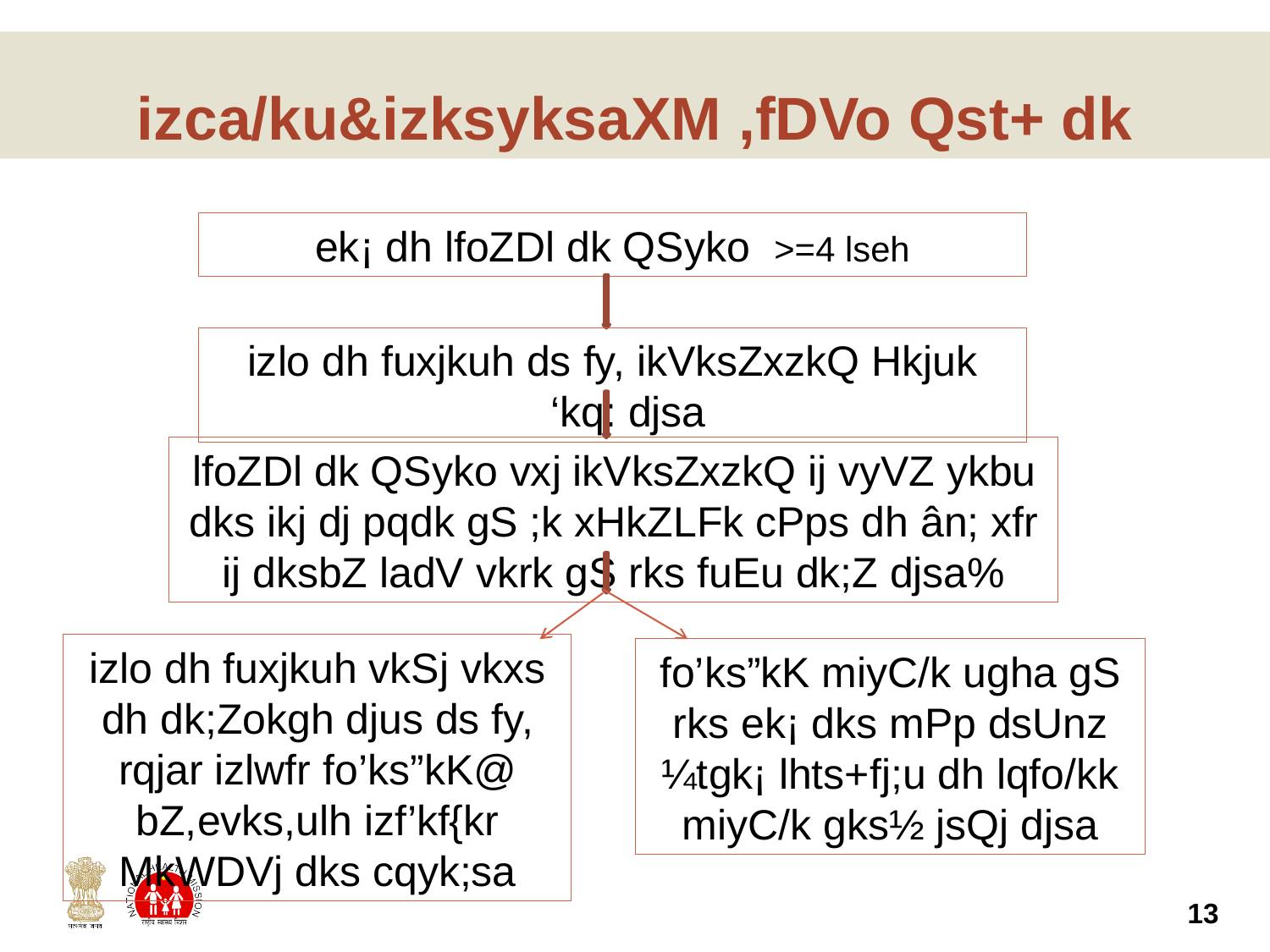

# izca/ku&izksyksaXM ,fDVo Qst+ dk
ek¡ dh lfoZDl dk QSyko  >=4 lseh

izlo dh fuxjkuh ds fy, ikVksZxzkQ Hkjuk ‘kq: djsa

lfoZDl dk QSyko vxj ikVksZxzkQ ij vyVZ ykbu dks ikj dj pqdk gS ;k xHkZLFk cPps dh ân; xfr ij dksbZ ladV vkrk gS rks fuEu dk;Z djsa%

izlo dh fuxjkuh vkSj vkxs dh dk;Zokgh djus ds fy, rqjar izlwfr fo’ks”kK@ bZ,evks,ulh izf’kf{kr MkWDVj dks cqyk;sa
fo’ks”kK miyC/k ugha gS rks ek¡ dks mPp dsUnz ¼tgk¡ lhts+fj;u dh lqfo/kk miyC/k gks½ jsQj djsa
13